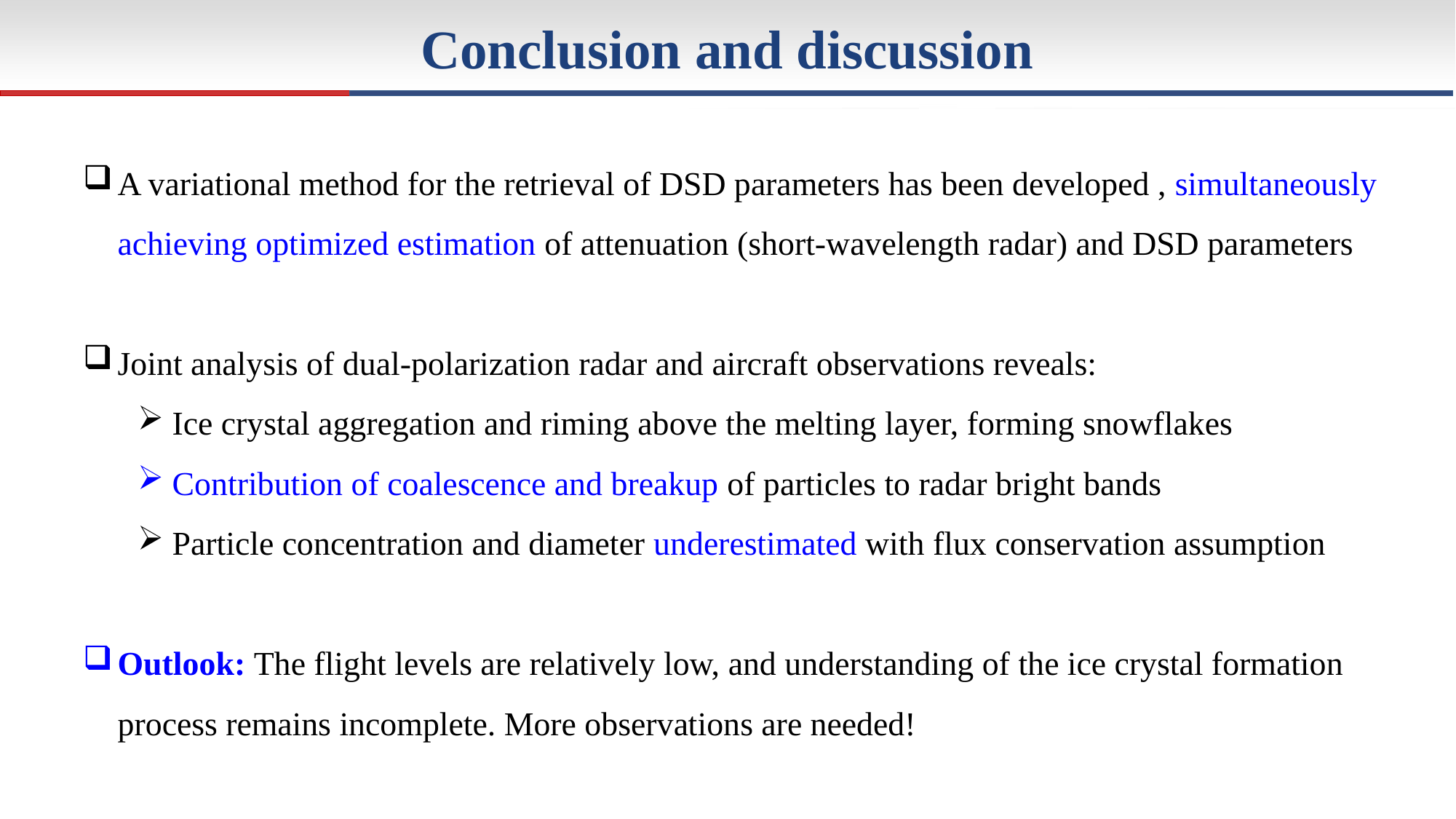

# Conclusion and discussion
A variational method for the retrieval of DSD parameters has been developed , simultaneously achieving optimized estimation of attenuation (short-wavelength radar) and DSD parameters

Joint analysis of dual-polarization radar and aircraft observations reveals:
Ice crystal aggregation and riming above the melting layer, forming snowflakes
Contribution of coalescence and breakup of particles to radar bright bands
Particle concentration and diameter underestimated with flux conservation assumption

Outlook: The flight levels are relatively low, and understanding of the ice crystal formation process remains incomplete. More observations are needed!